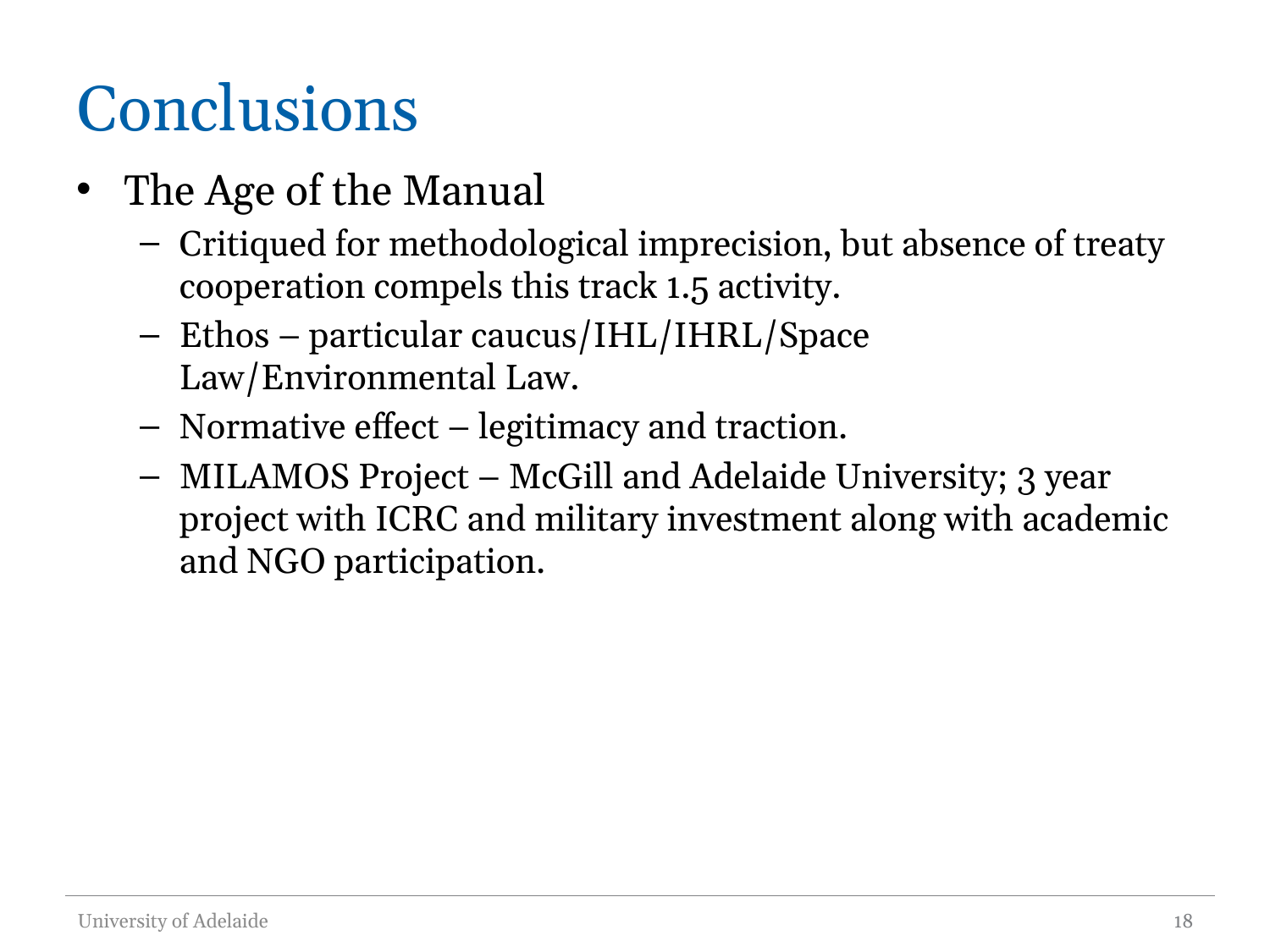

# Conclusions
The Age of the Manual
Critiqued for methodological imprecision, but absence of treaty cooperation compels this track 1.5 activity.
Ethos – particular caucus/IHL/IHRL/Space Law/Environmental Law.
Normative effect – legitimacy and traction.
MILAMOS Project – McGill and Adelaide University; 3 year project with ICRC and military investment along with academic and NGO participation.

University of Adelaide
18